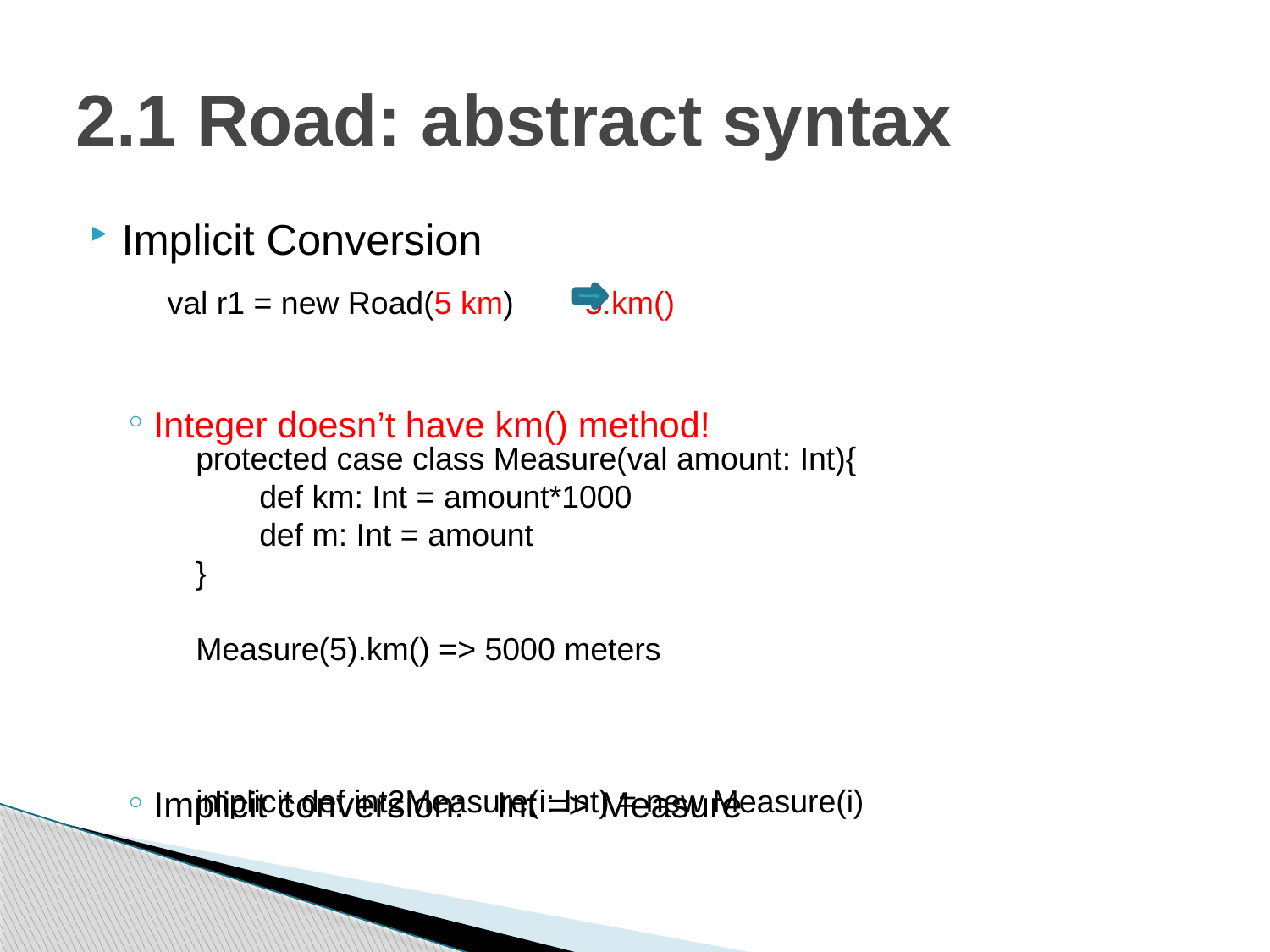

# 2.1 Road: abstract syntax
Implicit Conversion

Integer doesn’t have km() method!

Implicit conversion: 	Int => Measure

val r1 = new Road(5 km)        5.km()

protected case class Measure(val amount: Int){
def km: Int = amount*1000
def m: Int = amount
}

Measure(5).km() => 5000 meters

implicit def int2Measure(i: Int) = new Measure(i)